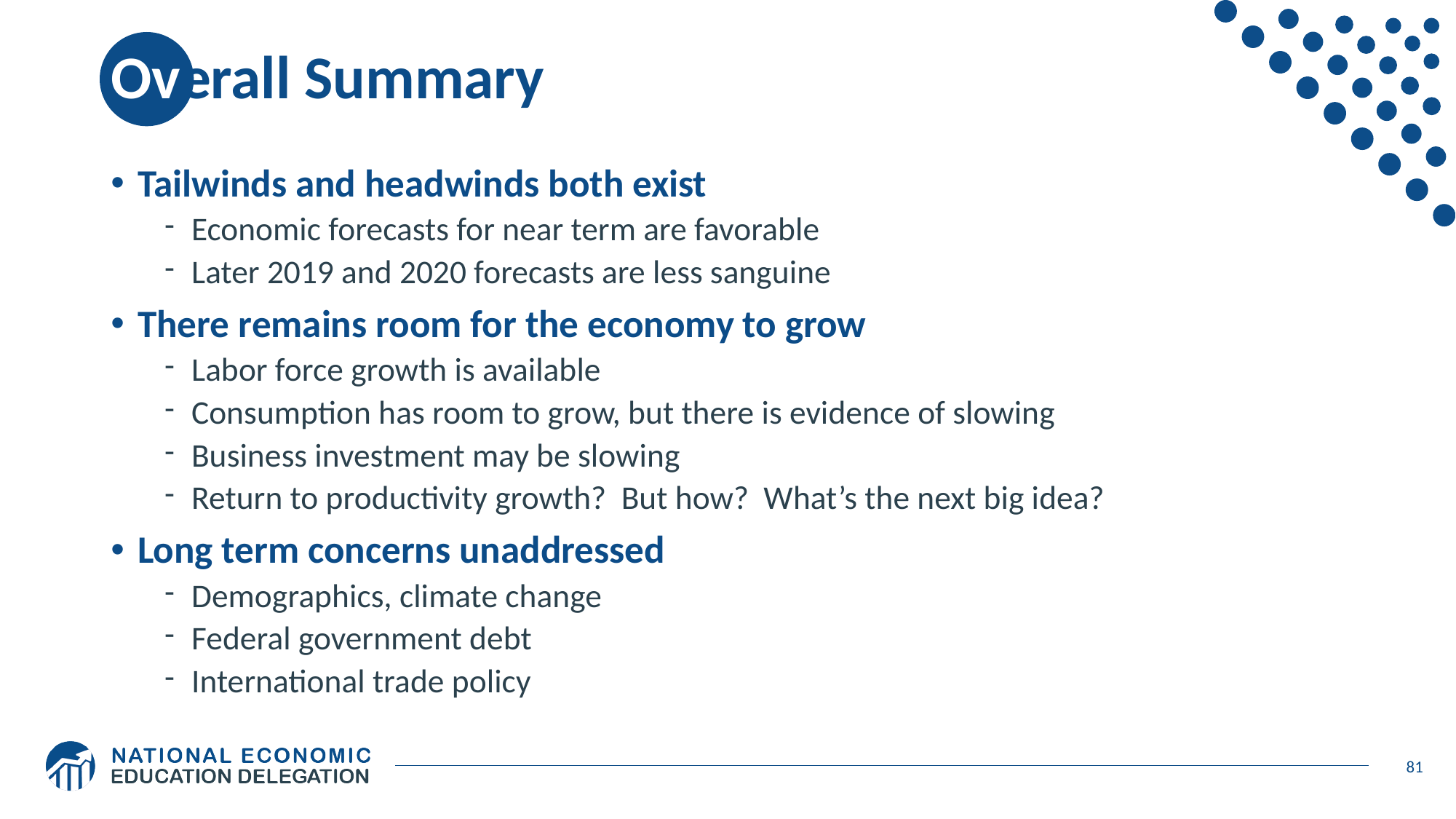

# Overall Summary
Tailwinds and headwinds both exist
Economic forecasts for near term are favorable
Later 2019 and 2020 forecasts are less sanguine
There remains room for the economy to grow
Labor force growth is available
Consumption has room to grow, but there is evidence of slowing
Business investment may be slowing
Return to productivity growth?  But how?  What’s the next big idea?
Long term concerns unaddressed
Demographics, climate change
Federal government debt
International trade policy

81